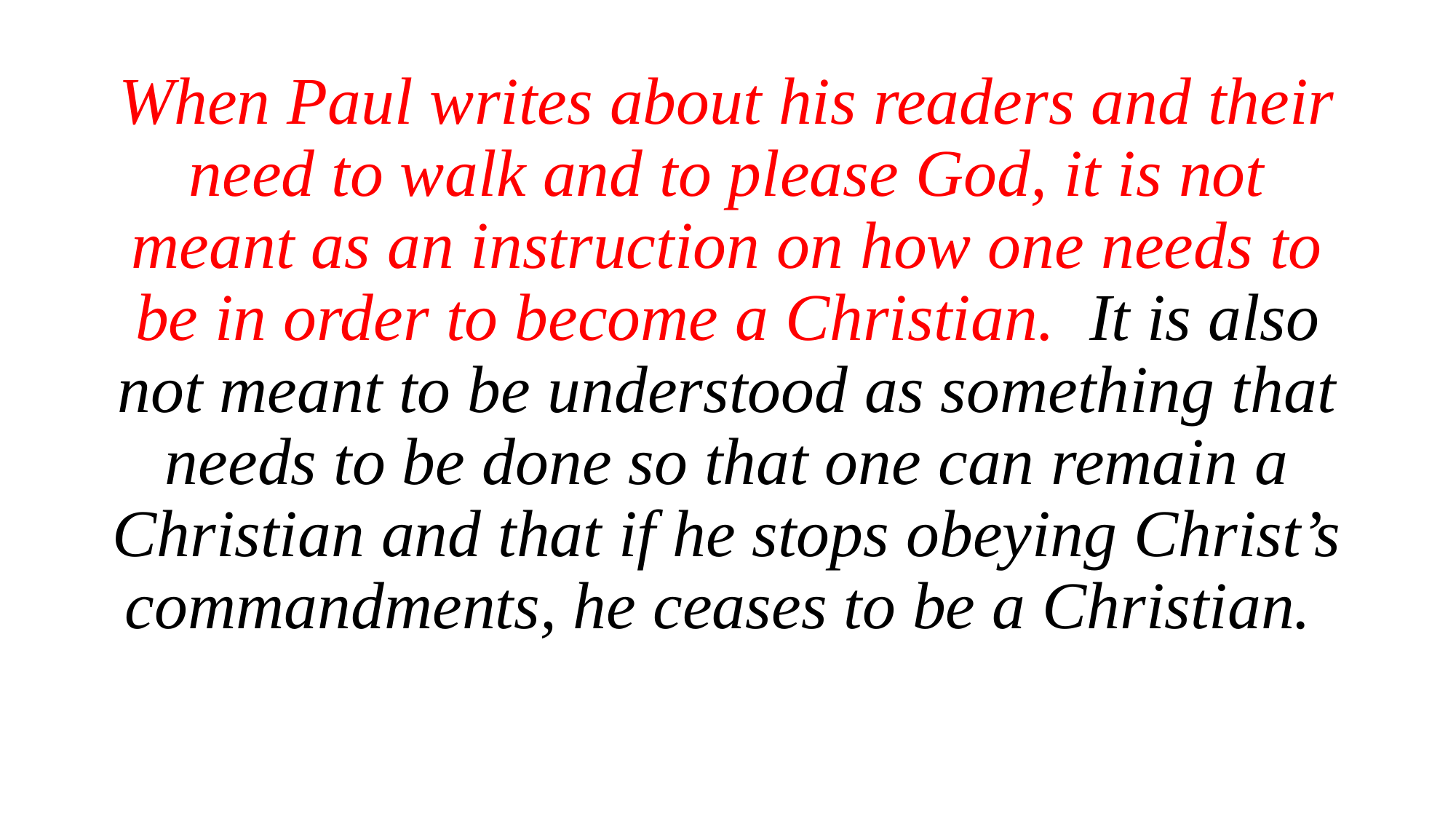

When Paul writes about his readers and their need to walk and to please God, it is not meant as an instruction on how one needs to be in order to become a Christian.  It is also not meant to be understood as something that needs to be done so that one can remain a Christian and that if he stops obeying Christ’s commandments, he ceases to be a Christian.